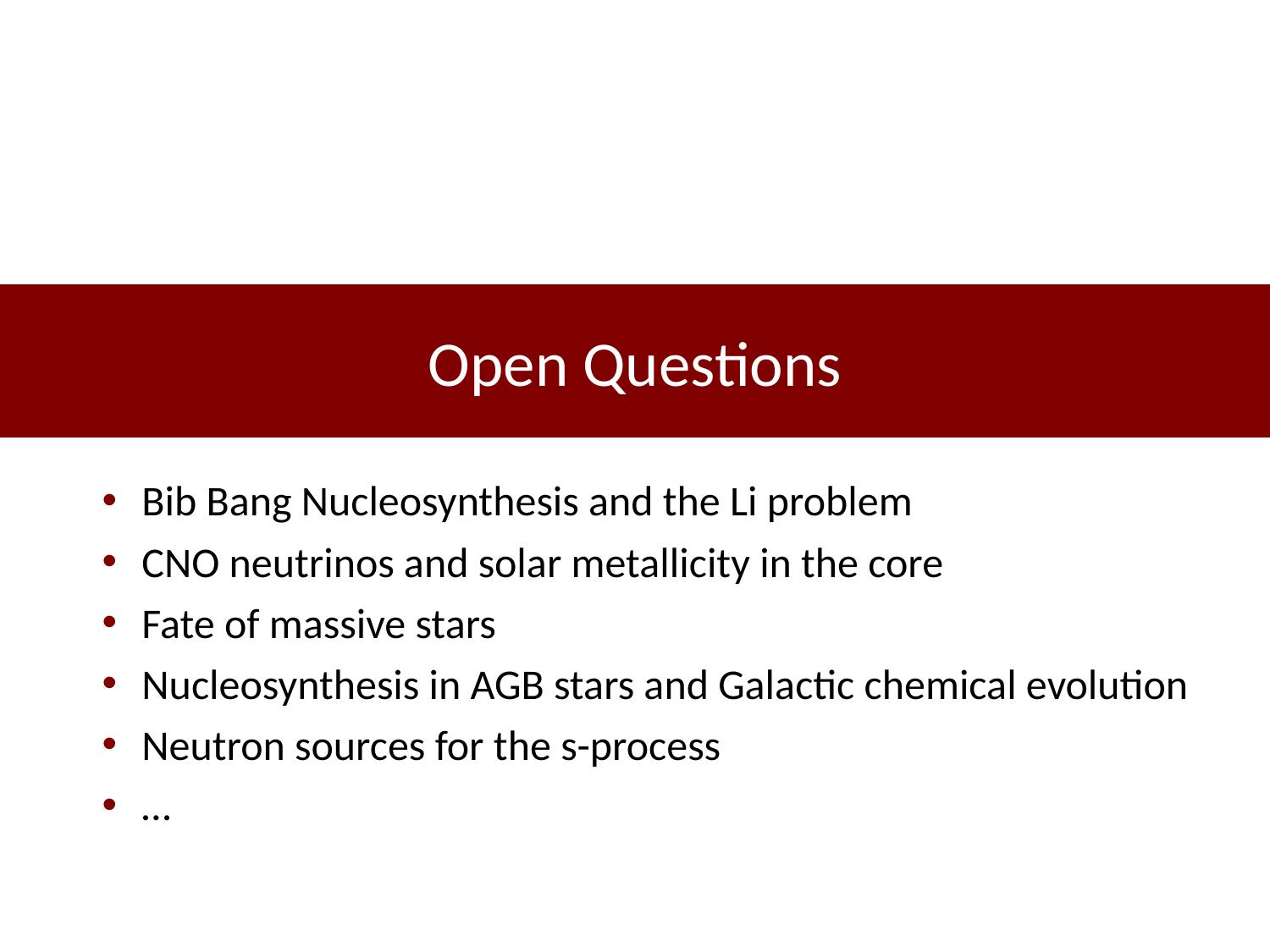

Open Questions
Bib Bang Nucleosynthesis and the Li problem
CNO neutrinos and solar metallicity in the core
Fate of massive stars
Nucleosynthesis in AGB stars and Galactic chemical evolution
Neutron sources for the s-process
…